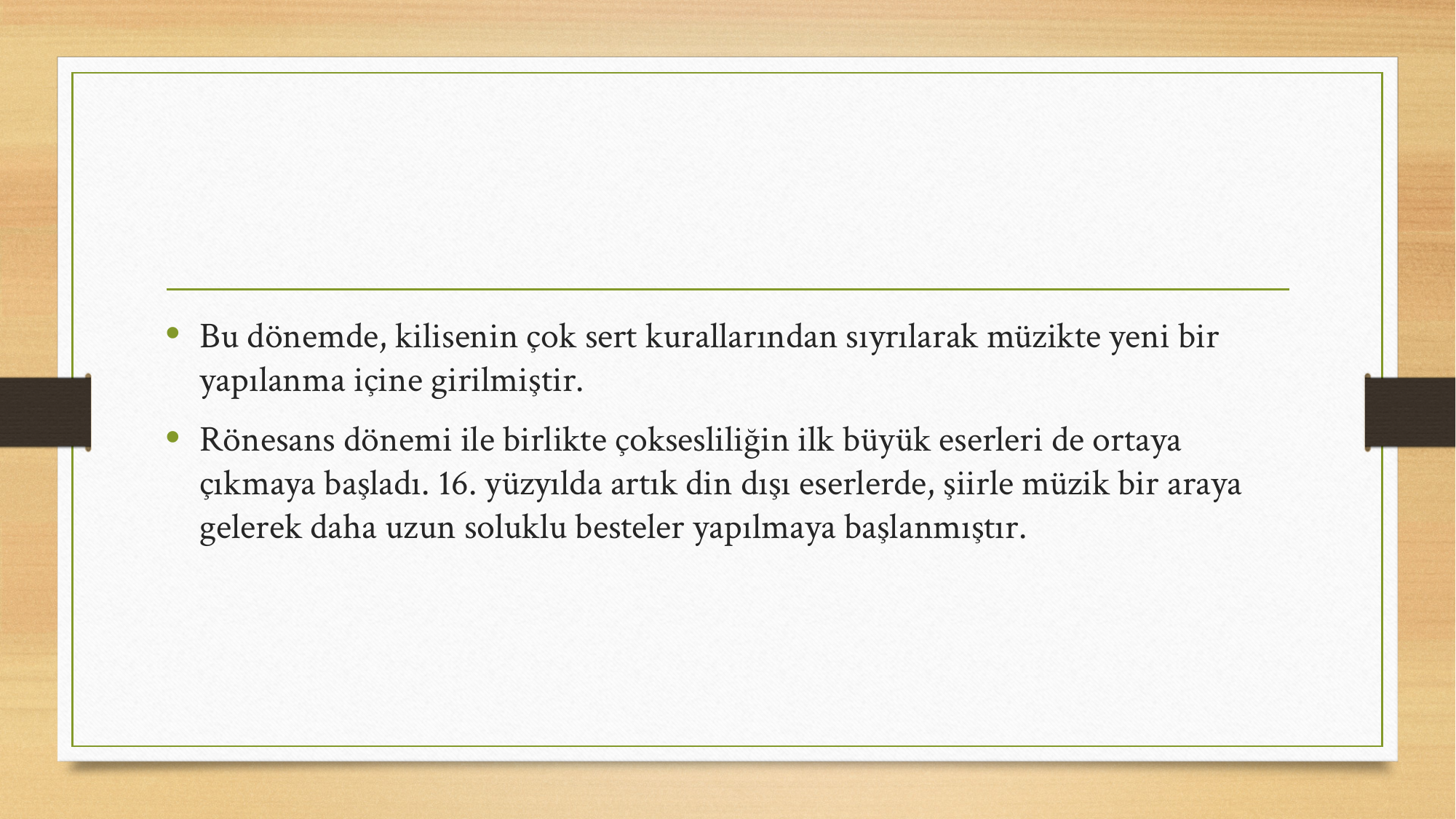

#
Bu dönemde, kilisenin çok sert kurallarından sıyrılarak müzikte yeni bir yapılanma içine girilmiştir.
Rönesans dönemi ile birlikte çoksesliliğin ilk büyük eserleri de ortaya çıkmaya başladı. 16. yüzyılda artık din dışı eserlerde, şiirle müzik bir araya gelerek daha uzun soluklu besteler yapılmaya başlanmıştır.